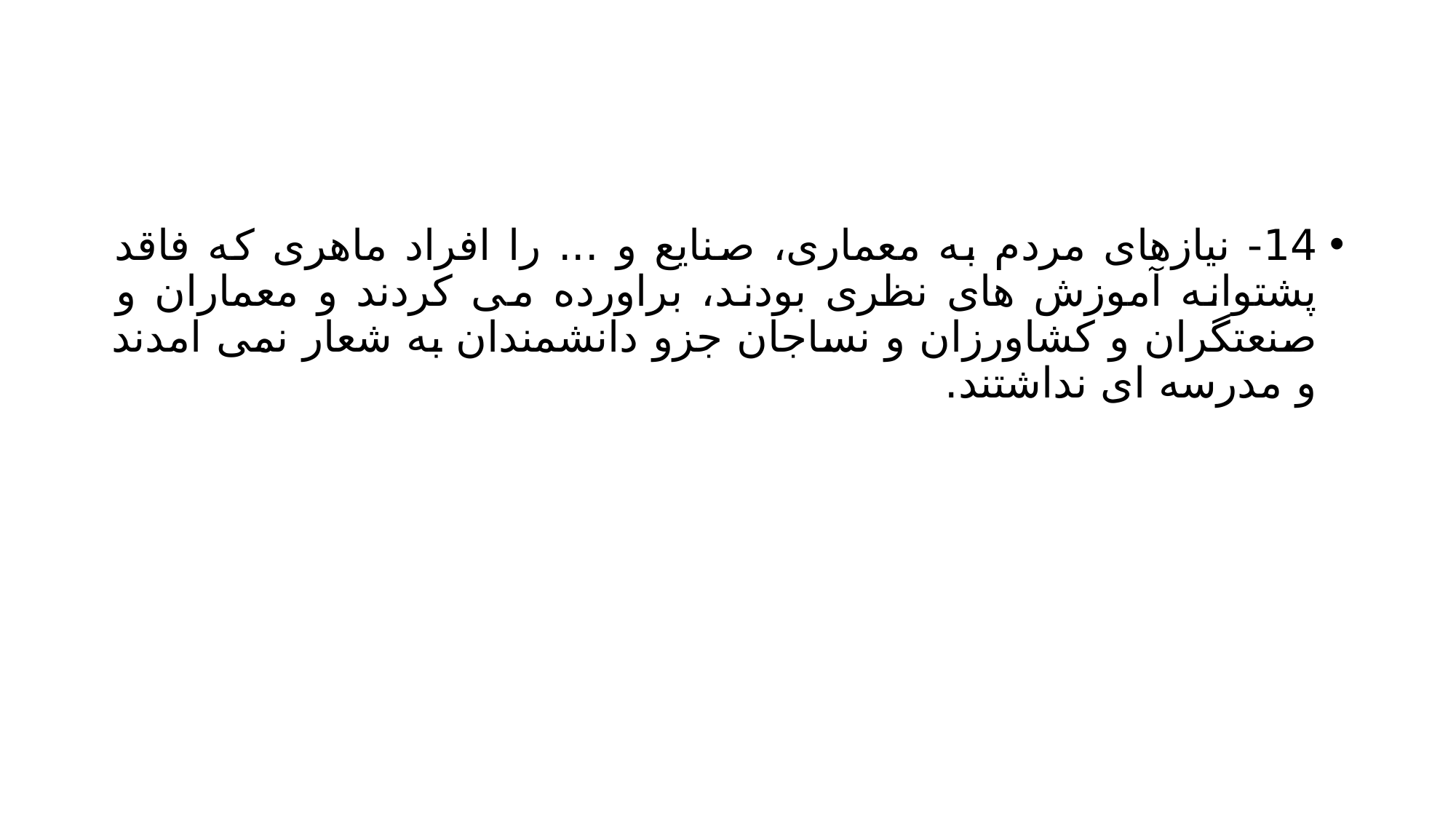

#
14- نیازهای مردم به معماری، صنایع و ... را افراد ماهری که فاقد پشتوانه آموزش های نظری بودند، براورده می کردند و معماران و صنعتگران و کشاورزان و نساجان جزو دانشمندان به شعار نمی امدند و مدرسه ای نداشتند.